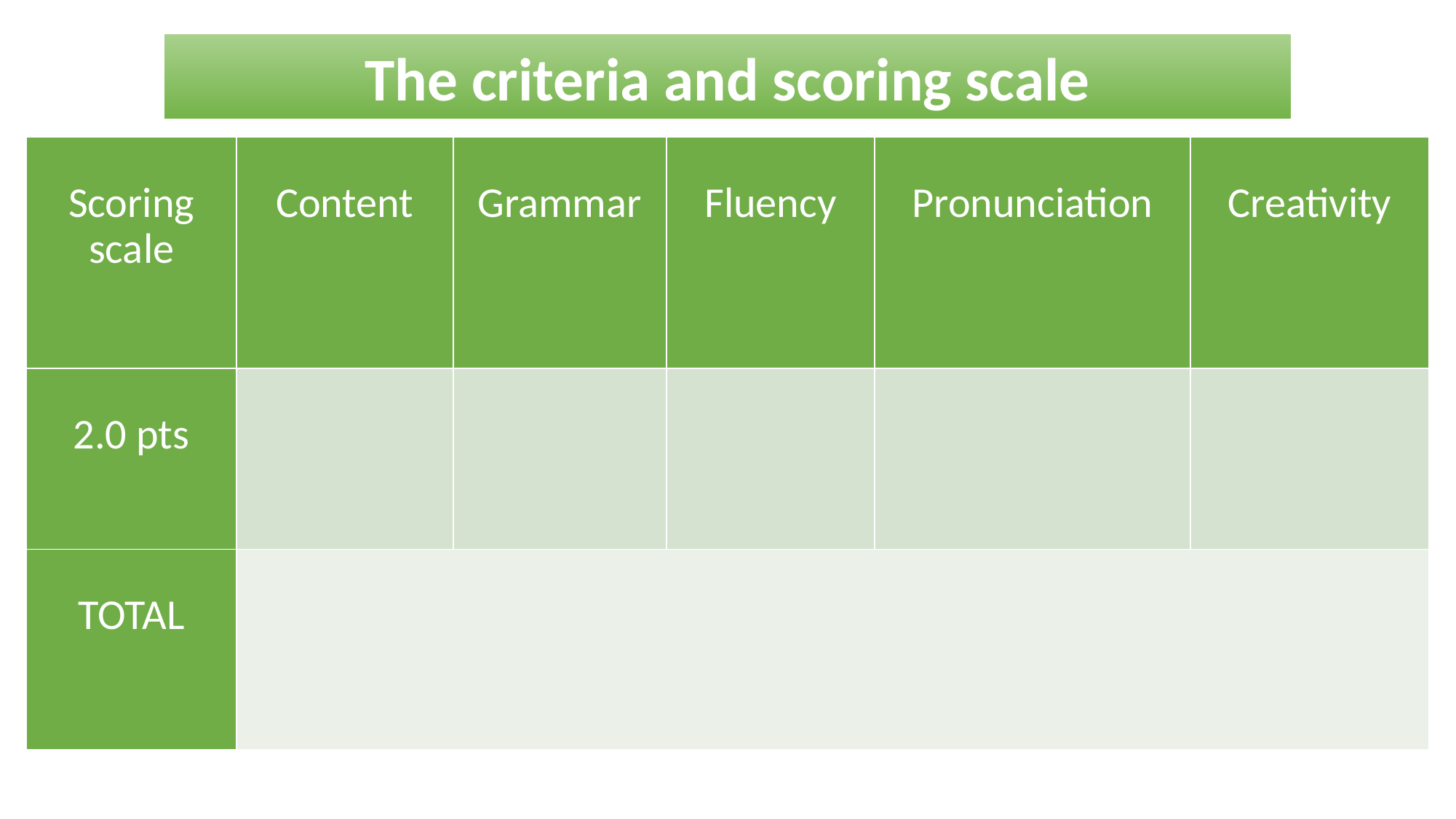

The criteria and scoring scale
| Scoring scale | Content | Grammar | Fluency | Pronunciation | Creativity |
| --- | --- | --- | --- | --- | --- |
| 2.0 pts |  |  |  |  |  |
| TOTAL |  |  |  |  |  |